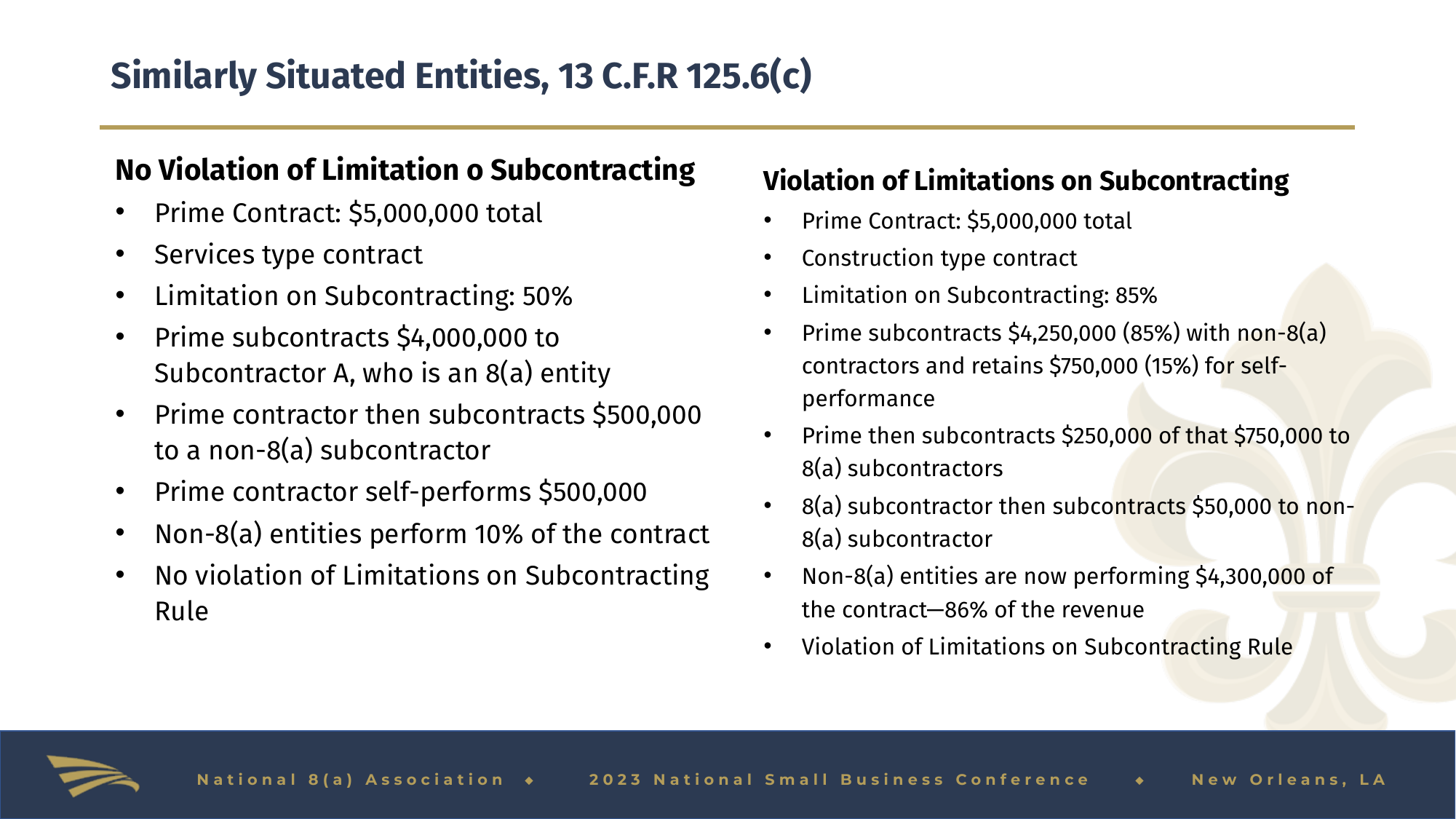

# Similarly Situated Entities, 13 C.F.R 125.6(c)
No Violation of Limitation o Subcontracting
Prime Contract: $5,000,000 total
Services type contract
Limitation on Subcontracting: 50%
Prime subcontracts $4,000,000 to Subcontractor A, who is an 8(a) entity
Prime contractor then subcontracts $500,000 to a non-8(a) subcontractor
Prime contractor self-performs $500,000
Non-8(a) entities perform 10% of the contract
No violation of Limitations on Subcontracting Rule
Violation of Limitations on Subcontracting
Prime Contract: $5,000,000 total
Construction type contract
Limitation on Subcontracting: 85%
Prime subcontracts $4,250,000 (85%) with non-8(a) contractors and retains $750,000 (15%) for self-performance
Prime then subcontracts $250,000 of that $750,000 to 8(a) subcontractors
8(a) subcontractor then subcontracts $50,000 to non-8(a) subcontractor
Non-8(a) entities are now performing $4,300,000 of the contract—86% of the revenue
Violation of Limitations on Subcontracting Rule